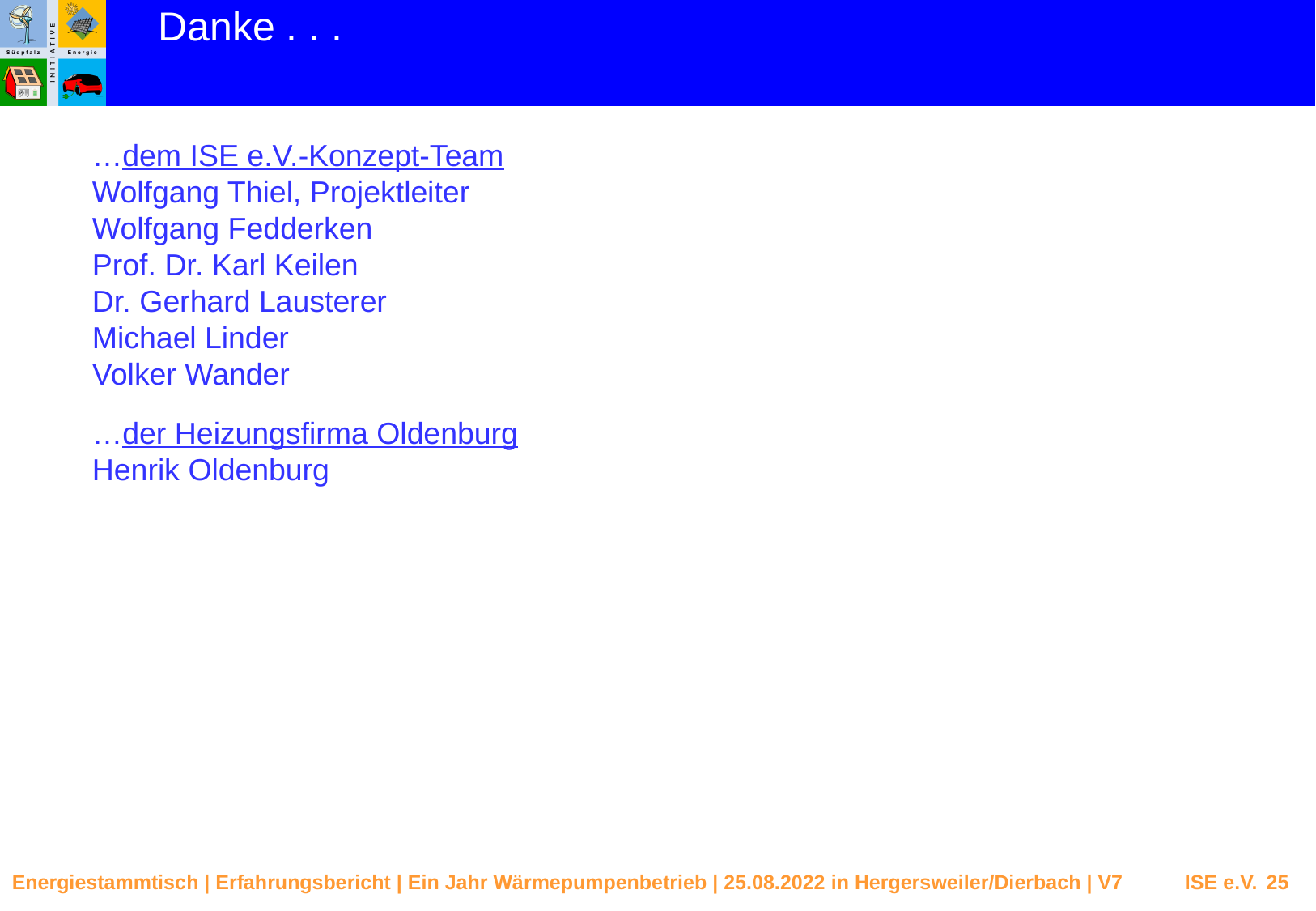

Danke . . .
…dem ISE e.V.-Konzept-Team
Wolfgang Thiel, Projektleiter
Wolfgang Fedderken
Prof. Dr. Karl Keilen
Dr. Gerhard Lausterer
Michael Linder
Volker Wander
…der Heizungsfirma Oldenburg
Henrik Oldenburg